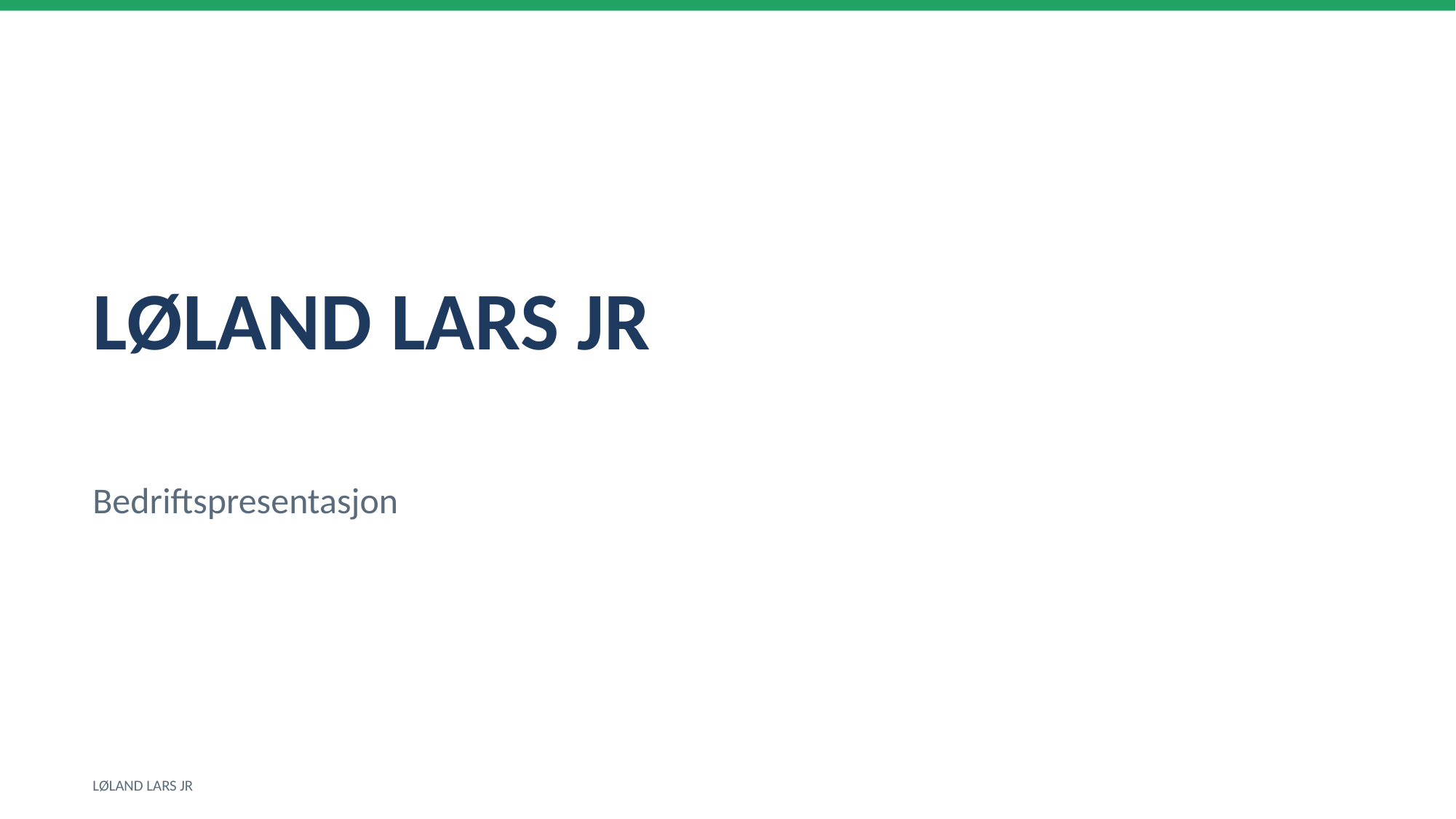

LØLAND LARS JR
Bedriftspresentasjon
LØLAND LARS JR